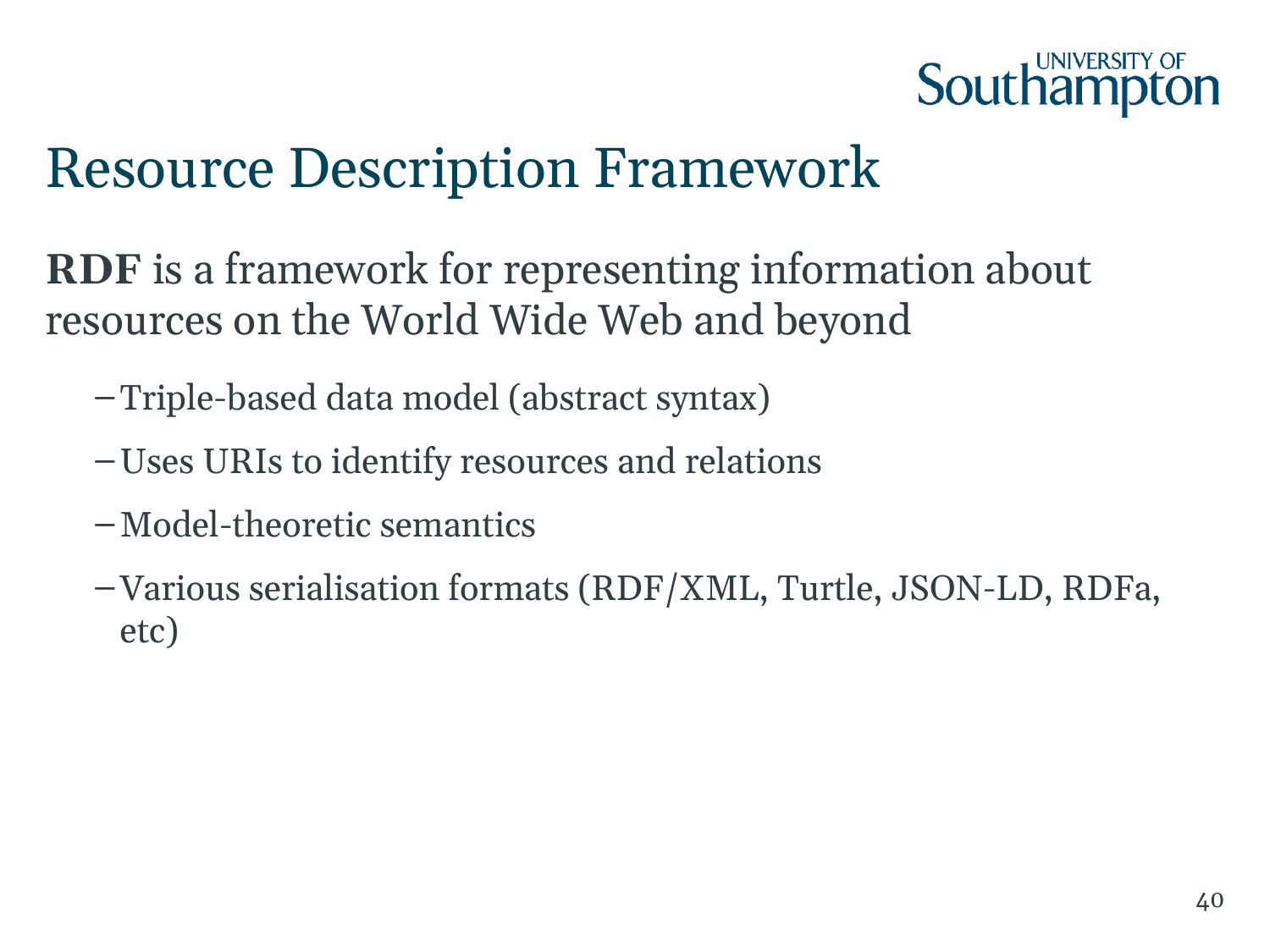

# Resource Description Framework
RDF is a framework for representing information about resources on the World Wide Web and beyond
Triple-based data model (abstract syntax)
Uses URIs to identify resources and relations
Model-theoretic semantics
Various serialisation formats (RDF/XML, Turtle, JSON-LD, RDFa, etc)
40